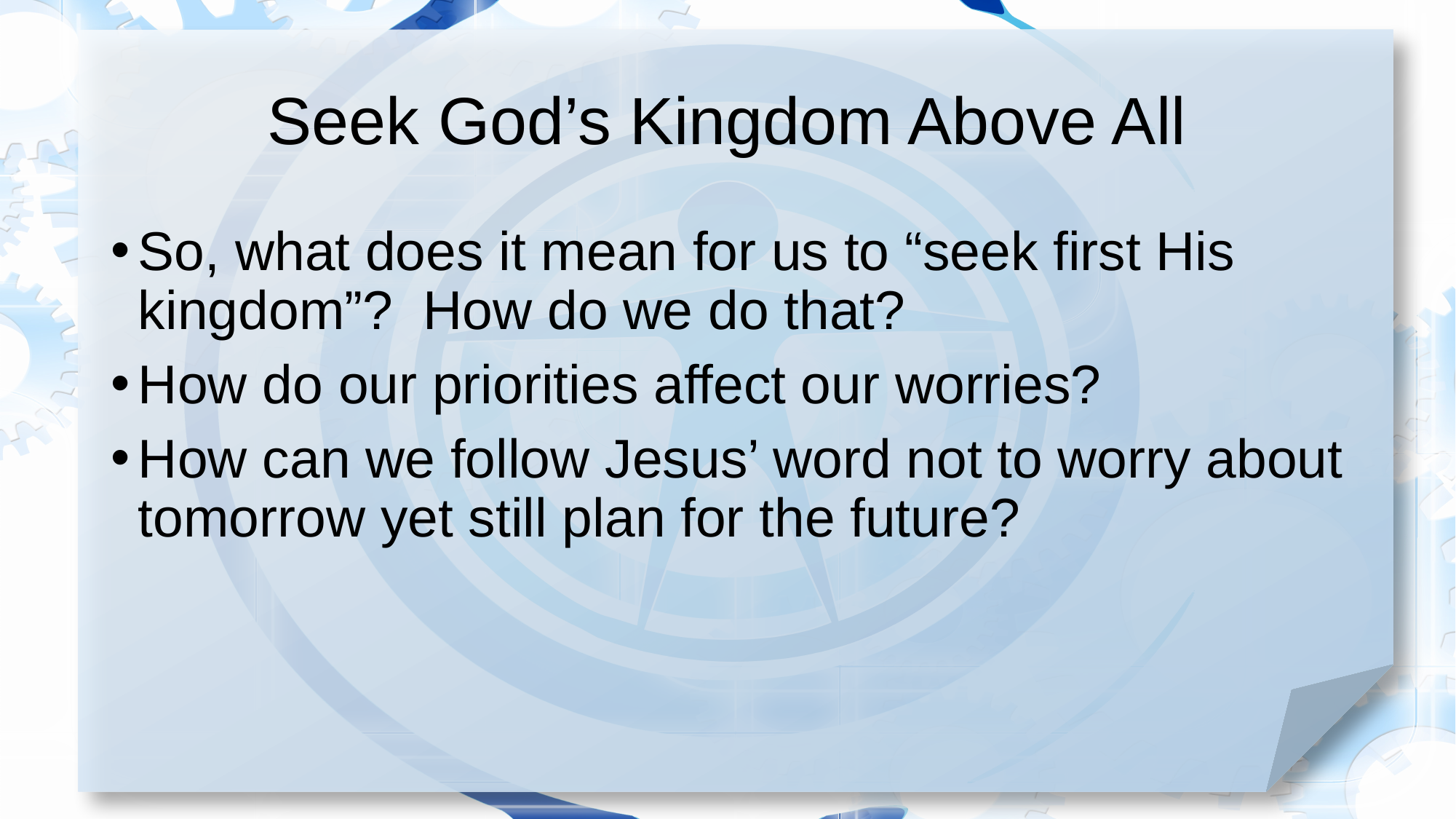

# Seek God’s Kingdom Above All
So, what does it mean for us to “seek first His kingdom”?  How do we do that?
How do our priorities affect our worries?
How can we follow Jesus’ word not to worry about tomorrow yet still plan for the future?